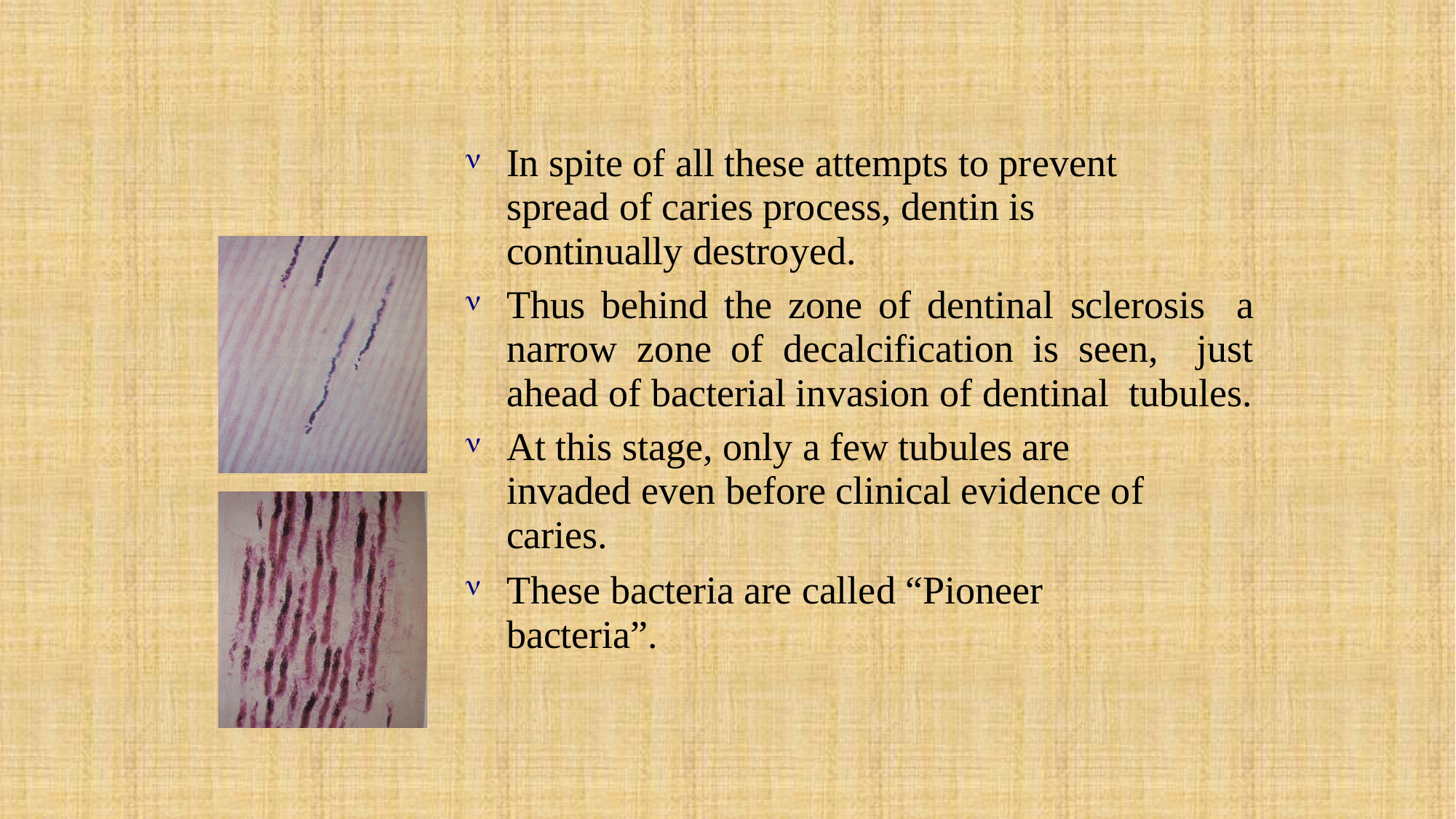

In spite of all these attempts to prevent  spread of caries process, dentin is  continually destroyed.
Thus behind the zone of dentinal sclerosis  a narrow zone of decalcification is seen,  just ahead of bacterial invasion of dentinal  tubules.
At this stage, only a few tubules are  invaded even before clinical evidence of  caries.
These bacteria are called “Pioneer  bacteria”.